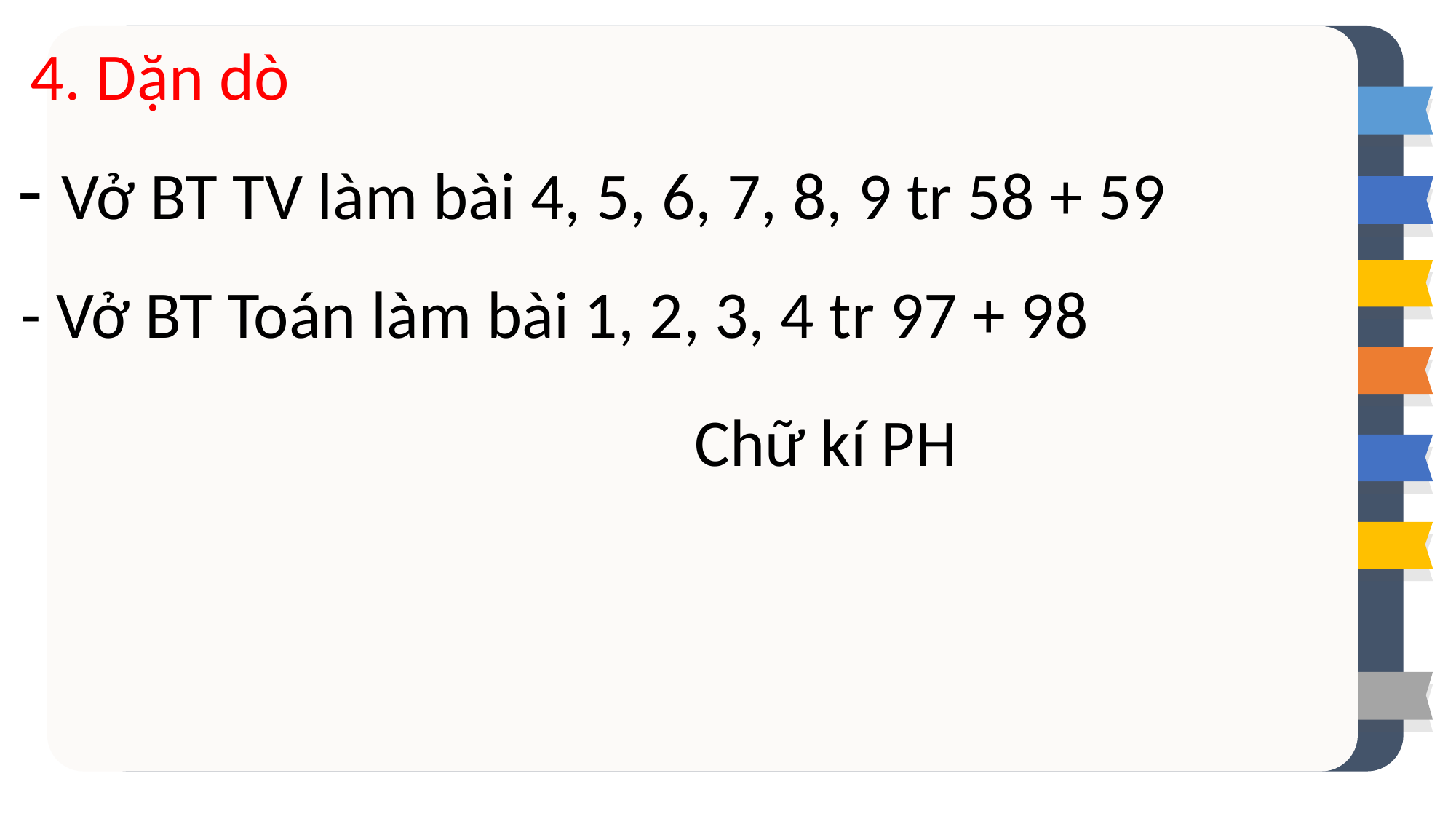

4. Dặn dò
- Vở BT TV làm bài 4, 5, 6, 7, 8, 9 tr 58 + 59
- Vở BT Toán làm bài 1, 2, 3, 4 tr 97 + 98
Chữ kí PH